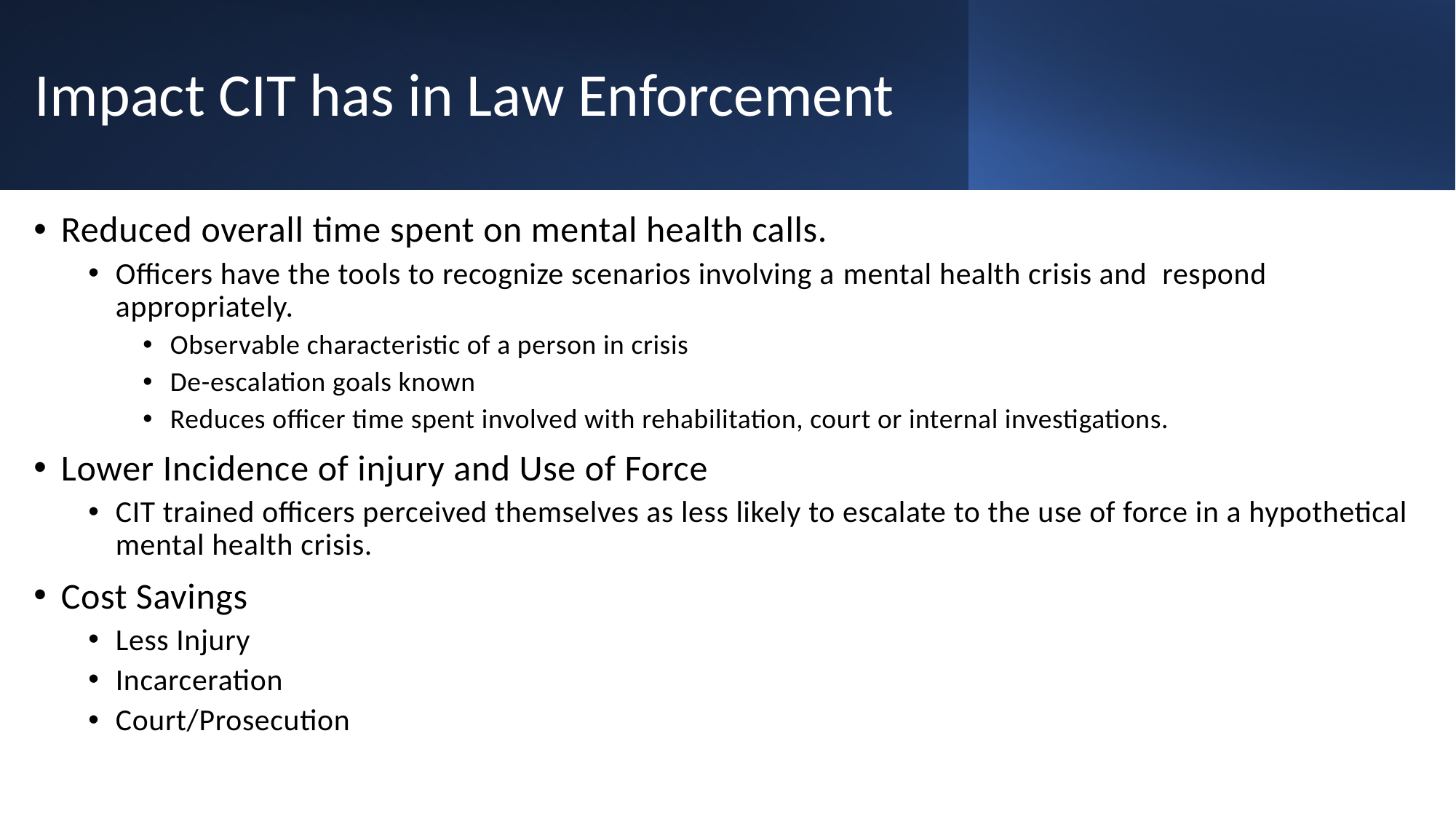

# Impact CIT has in Law Enforcement
Reduced overall time spent on mental health calls.
Officers have the tools to recognize scenarios involving a mental health crisis and  respond appropriately.
Observable characteristic of a person in crisis
De-escalation goals known
Reduces officer time spent involved with rehabilitation, court or internal investigations.
Lower Incidence of injury and Use of Force
CIT trained officers perceived themselves as less likely to escalate to the use of force in a hypothetical mental health crisis.
Cost Savings
Less Injury
Incarceration
Court/Prosecution